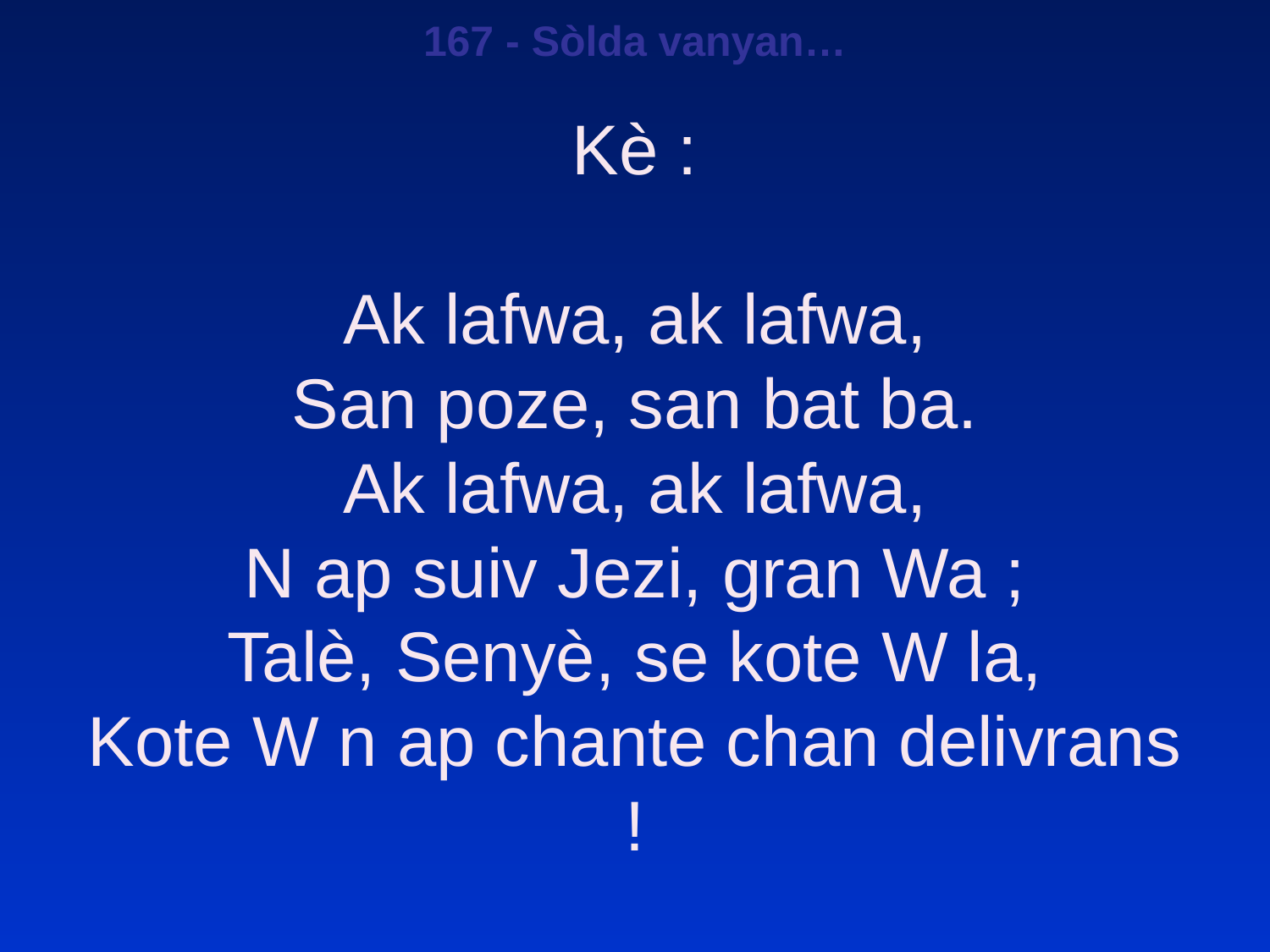

167 - Sòlda vanyan…
Kè :

Ak lafwa, ak lafwa,
San poze, san bat ba.
Ak lafwa, ak lafwa,
N ap suiv Jezi, gran Wa ;
Talè, Senyè, se kote W la,
Kote W n ap chante chan delivrans !